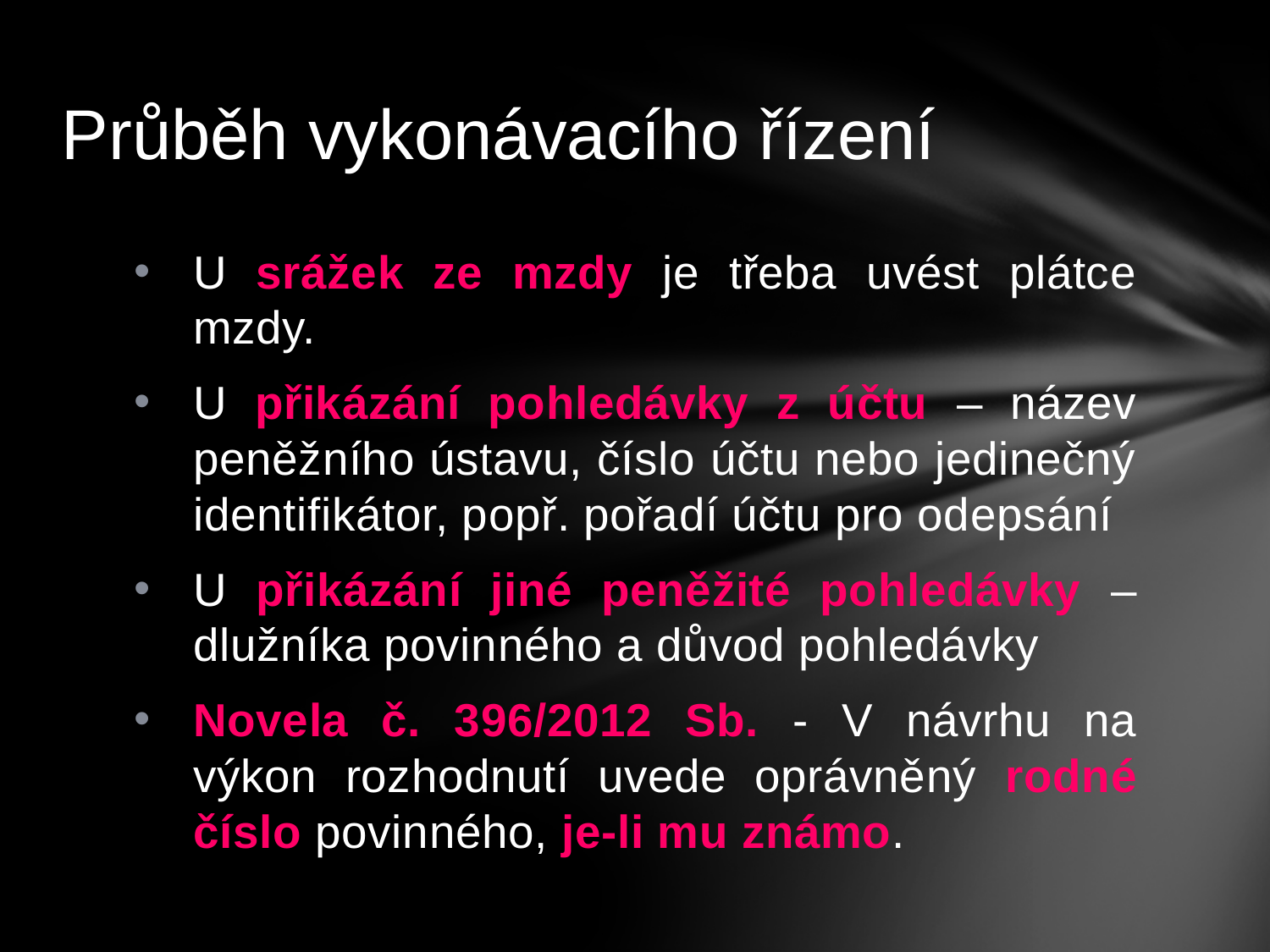

# Průběh vykonávacího řízení
U srážek ze mzdy je třeba uvést plátce mzdy.
U přikázání pohledávky z účtu – název peněžního ústavu, číslo účtu nebo jedinečný identifikátor, popř. pořadí účtu pro odepsání
U přikázání jiné peněžité pohledávky – dlužníka povinného a důvod pohledávky
Novela č. 396/2012 Sb. - V návrhu na výkon rozhodnutí uvede oprávněný rodné číslo povinného, je-li mu známo.